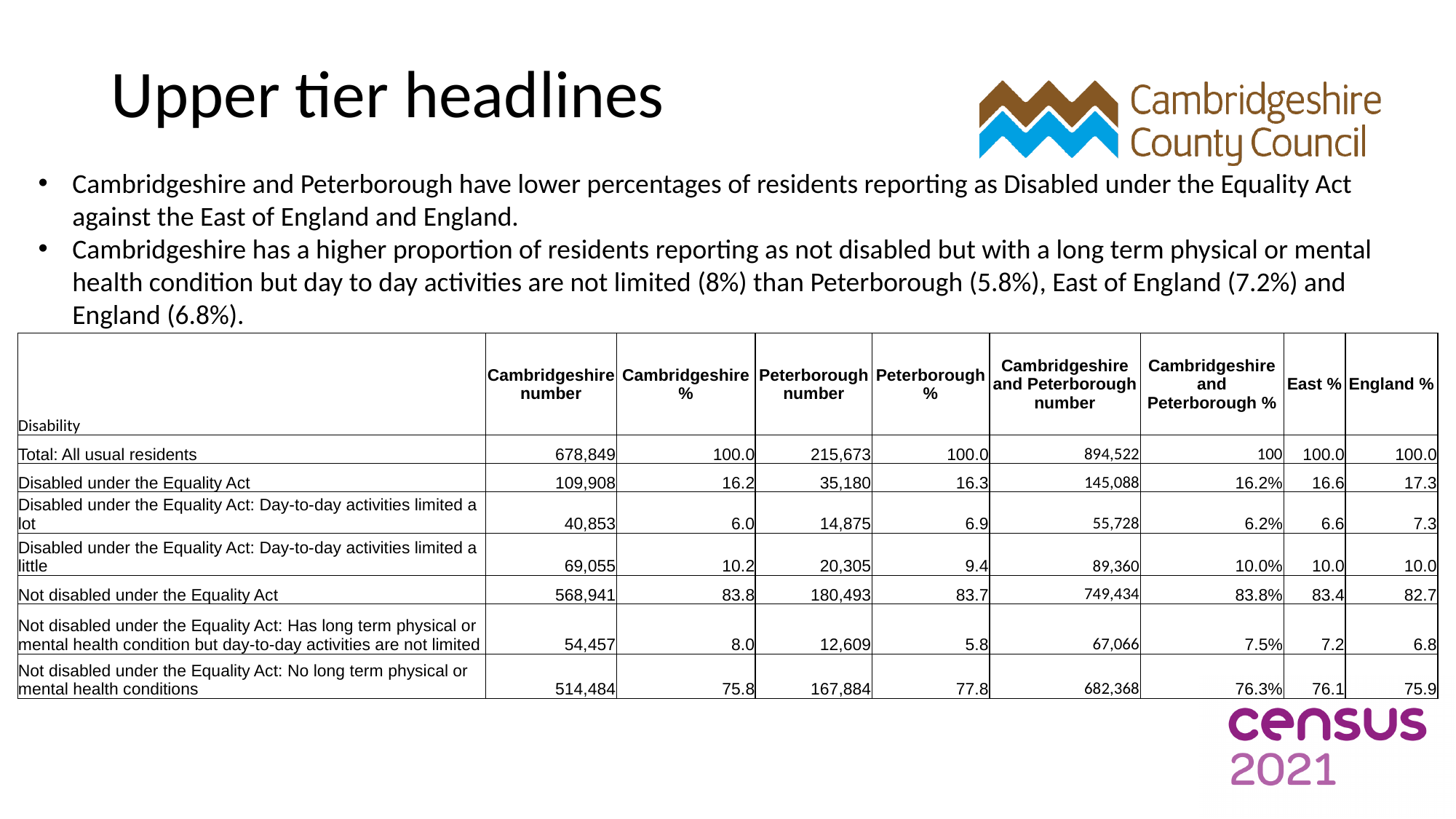

# Upper tier headlines
Cambridgeshire and Peterborough have lower percentages of residents reporting as Disabled under the Equality Act against the East of England and England.
Cambridgeshire has a higher proportion of residents reporting as not disabled but with a long term physical or mental health condition but day to day activities are not limited (8%) than Peterborough (5.8%), East of England (7.2%) and England (6.8%).

| Disability | Cambridgeshire number | Cambridgeshire % | Peterborough number | Peterborough % | Cambridgeshire and Peterborough number | Cambridgeshire and Peterborough % | East % | England % |
| --- | --- | --- | --- | --- | --- | --- | --- | --- |
| Total: All usual residents | 678,849 | 100.0 | 215,673 | 100.0 | 894,522 | 100 | 100.0 | 100.0 |
| Disabled under the Equality Act | 109,908 | 16.2 | 35,180 | 16.3 | 145,088 | 16.2% | 16.6 | 17.3 |
| Disabled under the Equality Act: Day-to-day activities limited a lot | 40,853 | 6.0 | 14,875 | 6.9 | 55,728 | 6.2% | 6.6 | 7.3 |
| Disabled under the Equality Act: Day-to-day activities limited a little | 69,055 | 10.2 | 20,305 | 9.4 | 89,360 | 10.0% | 10.0 | 10.0 |
| Not disabled under the Equality Act | 568,941 | 83.8 | 180,493 | 83.7 | 749,434 | 83.8% | 83.4 | 82.7 |
| Not disabled under the Equality Act: Has long term physical or mental health condition but day-to-day activities are not limited | 54,457 | 8.0 | 12,609 | 5.8 | 67,066 | 7.5% | 7.2 | 6.8 |
| Not disabled under the Equality Act: No long term physical or mental health conditions | 514,484 | 75.8 | 167,884 | 77.8 | 682,368 | 76.3% | 76.1 | 75.9 |